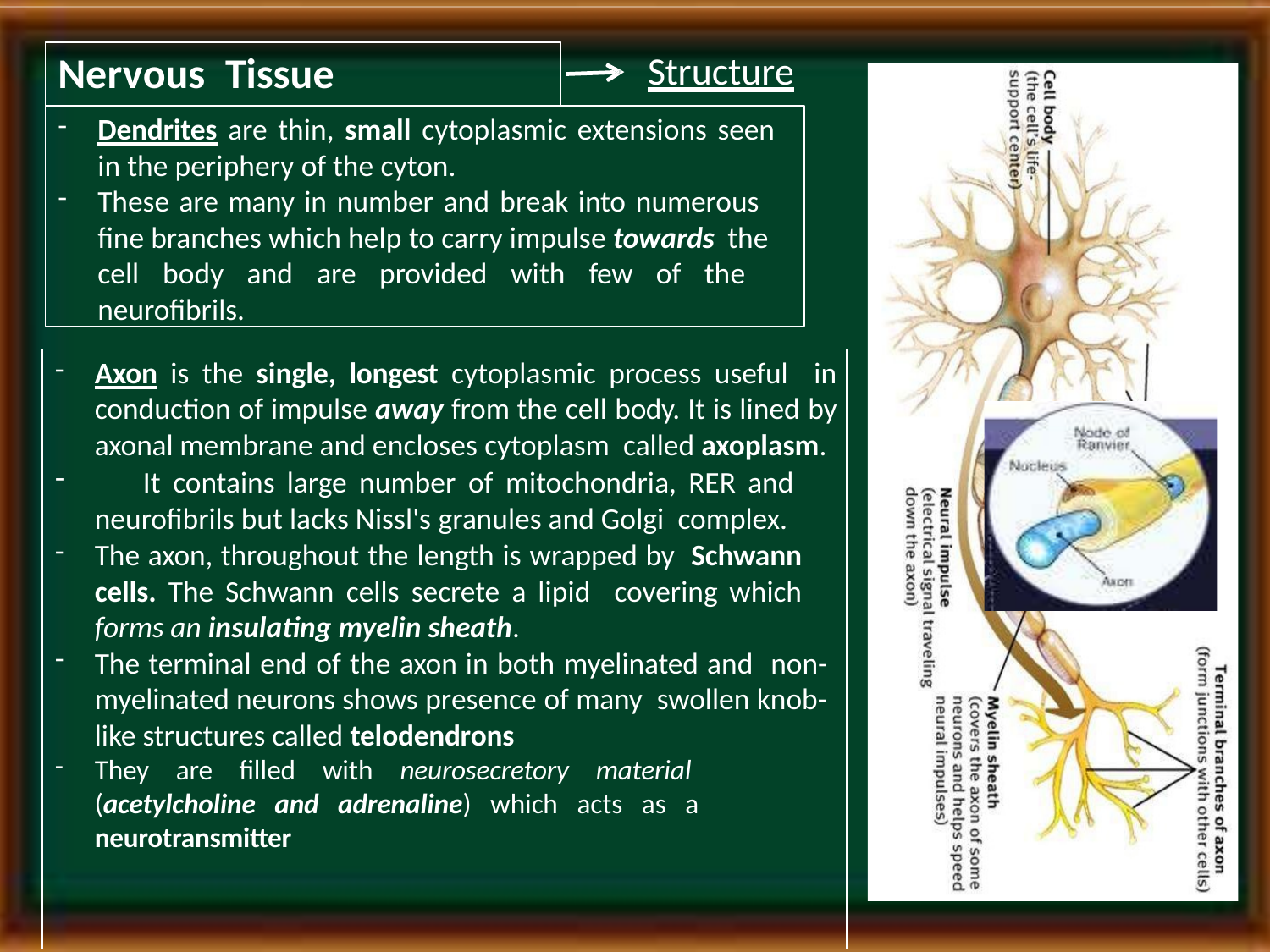

# Nervous	Tissue
Structure

Dendrites are thin, small cytoplasmic extensions seen  in the periphery of the cyton.
These are many in number and break into numerous  fine branches which help to carry impulse towards  the cell body and are provided with few of the  neurofibrils.

Axon is the single, longest cytoplasmic process useful  in conduction of impulse away from the cell body. It is lined by axonal membrane and encloses cytoplasm  called axoplasm.
	It contains large number of mitochondria, RER and  neurofibrils but lacks Nissl's granules and Golgi  complex.
The axon, throughout the length is wrapped by  Schwann cells. The Schwann cells secrete a lipid  covering which forms an insulating myelin sheath.
The terminal end of the axon in both myelinated and  non-myelinated neurons shows presence of many  swollen knob-like structures called telodendrons
They are filled with neurosecretory material  (acetylcholine and adrenaline) which acts as a  neurotransmitter